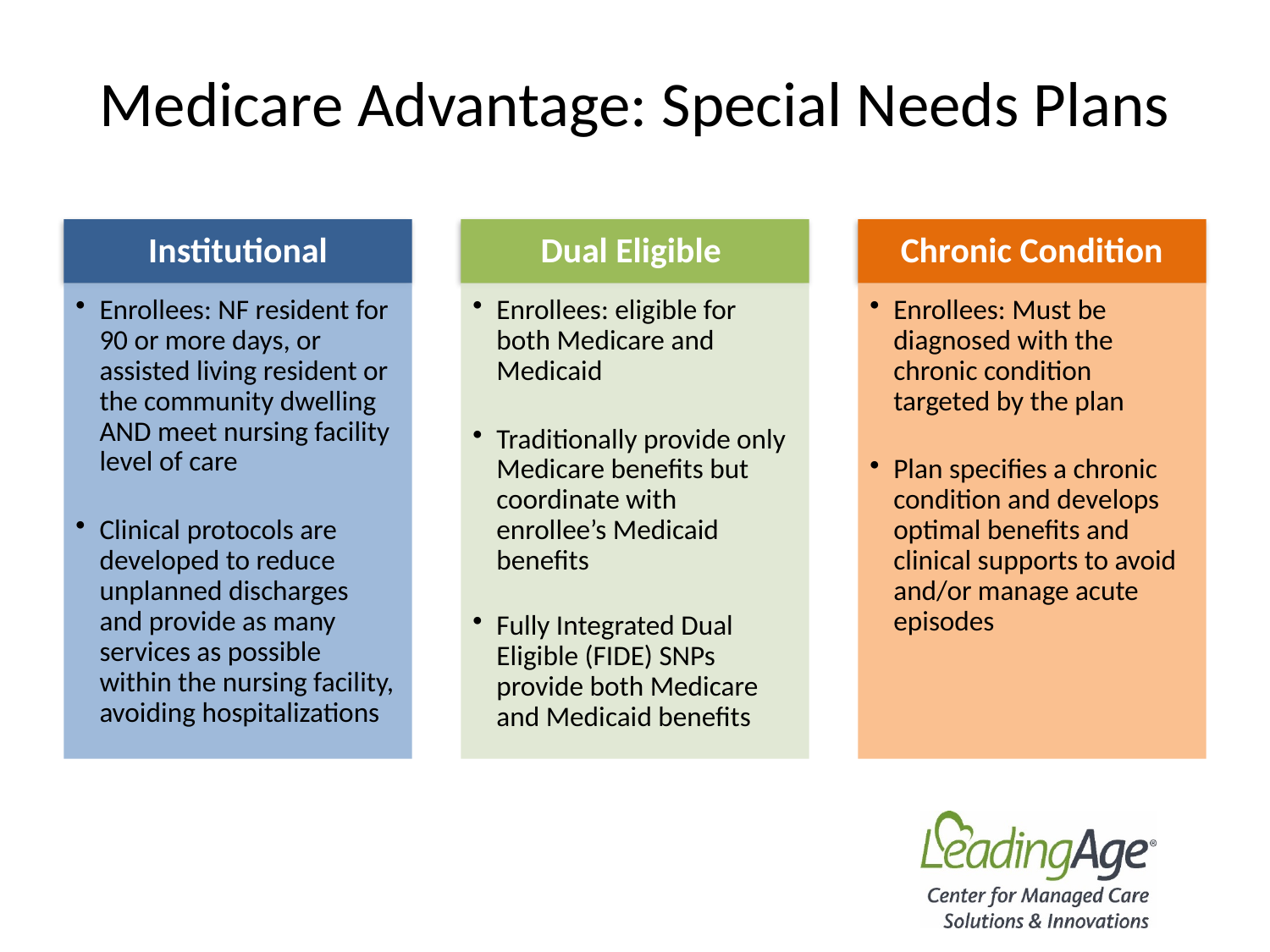

# Medicare Advantage: Special Needs Plans
Institutional
Enrollees: NF resident for 90 or more days, or
assisted living resident or the community dwelling AND meet nursing facility level of care
Clinical protocols are developed to reduce unplanned discharges and provide as many services as possible within the nursing facility, avoiding hospitalizations
Dual Eligible
Enrollees: eligible for both Medicare and Medicaid
Traditionally provide only Medicare benefits but coordinate with enrollee’s Medicaid benefits
Fully Integrated Dual Eligible (FIDE) SNPs provide both Medicare and Medicaid benefits
Chronic Condition
Enrollees: Must be diagnosed with the chronic condition targeted by the plan
Plan specifies a chronic condition and develops optimal benefits and clinical supports to avoid and/or manage acute episodes